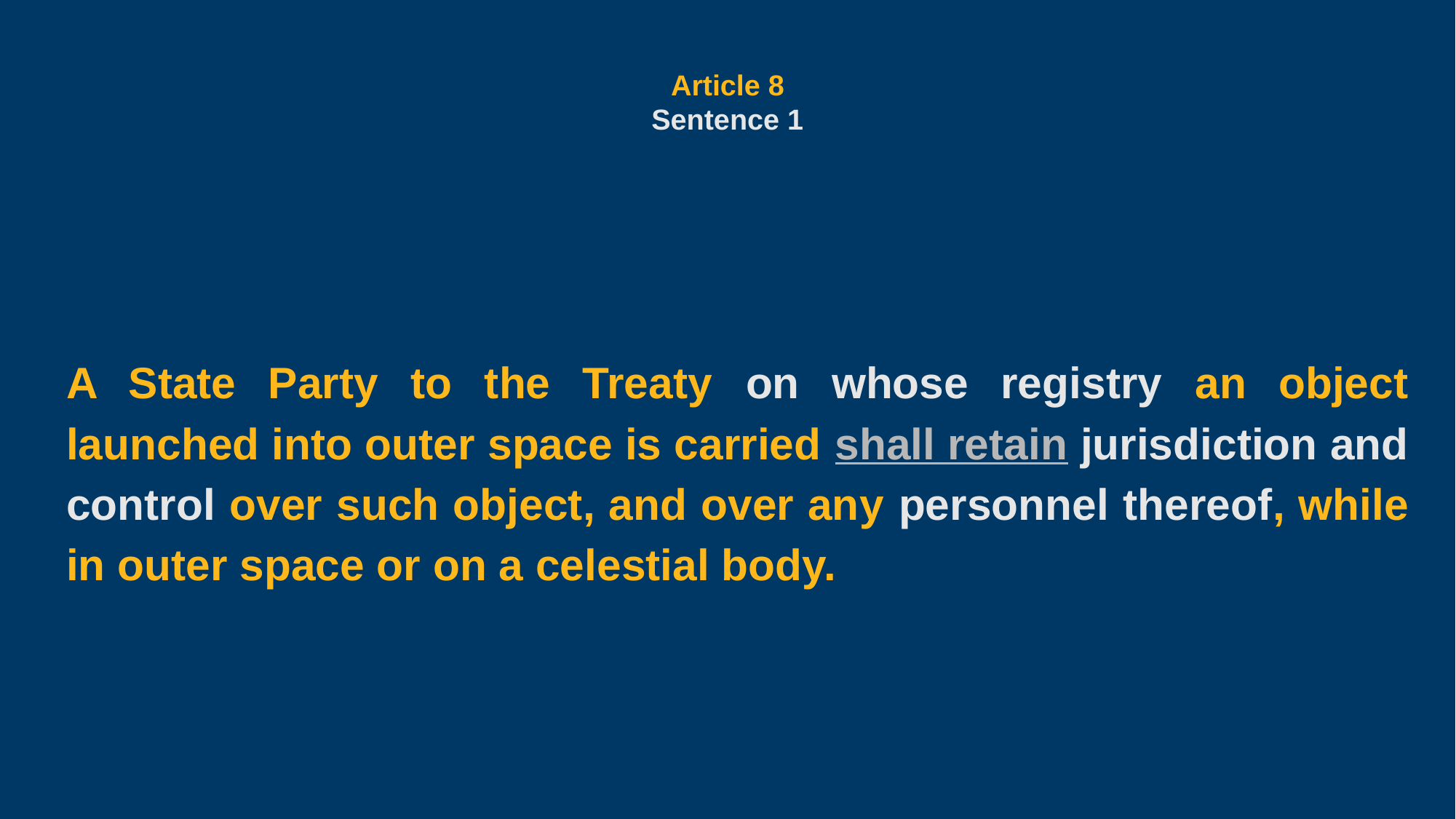

A State Party to the Treaty on whose registry an object launched into outer space is carried shall retain jurisdiction and control over such object, and over any personnel thereof, while in outer space or on a celestial body.
Article 8
Sentence 1